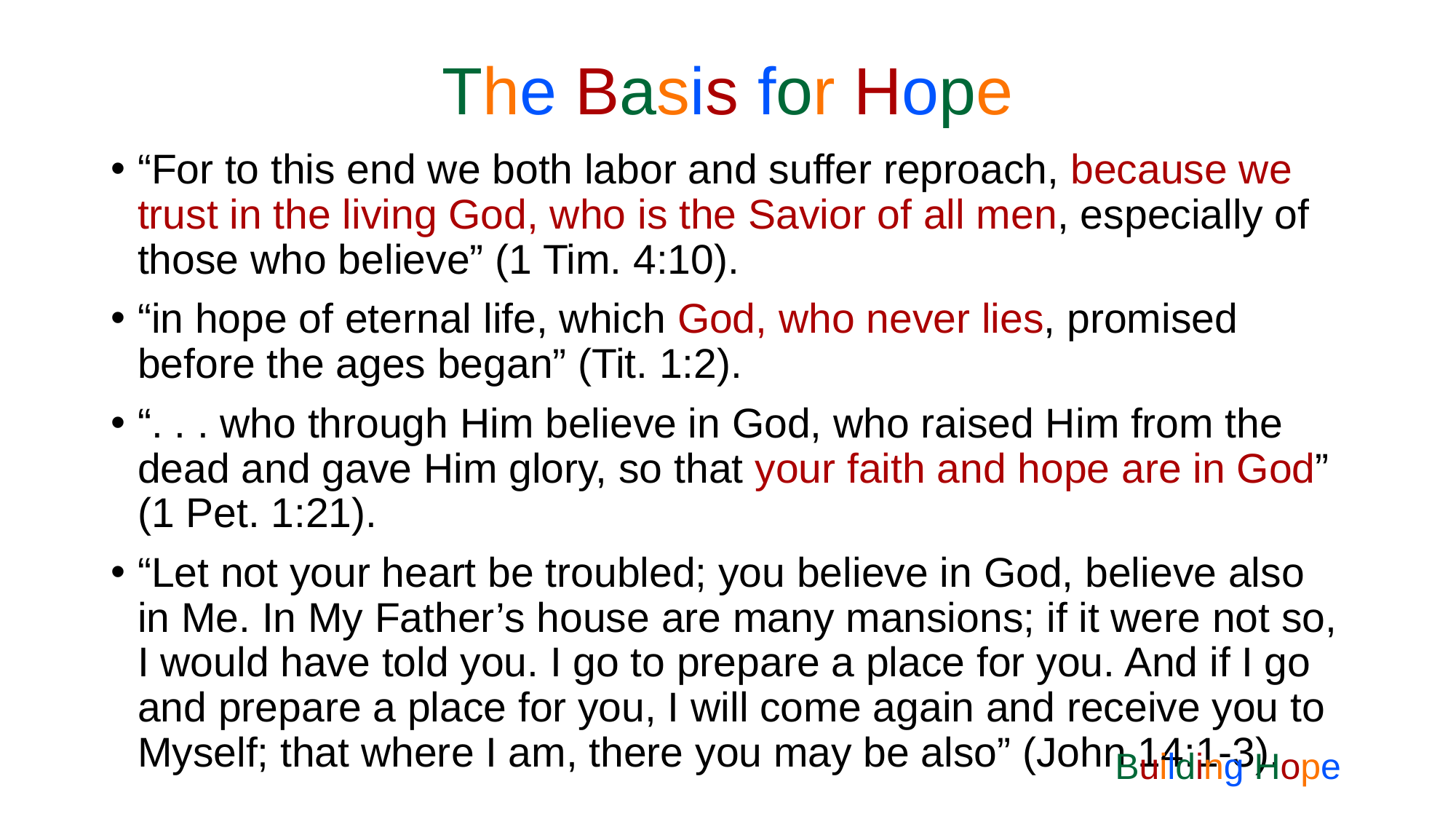

# The Basis for Hope
“For to this end we both labor and suffer reproach, because we trust in the living God, who is the Savior of all men, especially of those who believe” (1 Tim. 4:10).
“in hope of eternal life, which God, who never lies, promised before the ages began” (Tit. 1:2).
“. . . who through Him believe in God, who raised Him from the dead and gave Him glory, so that your faith and hope are in God” (1 Pet. 1:21).
“Let not your heart be troubled; you believe in God, believe also in Me. In My Father’s house are many mansions; if it were not so, I would have told you. I go to prepare a place for you. And if I go and prepare a place for you, I will come again and receive you to Myself; that where I am, there you may be also” (John 14:1-3).

Building Hope